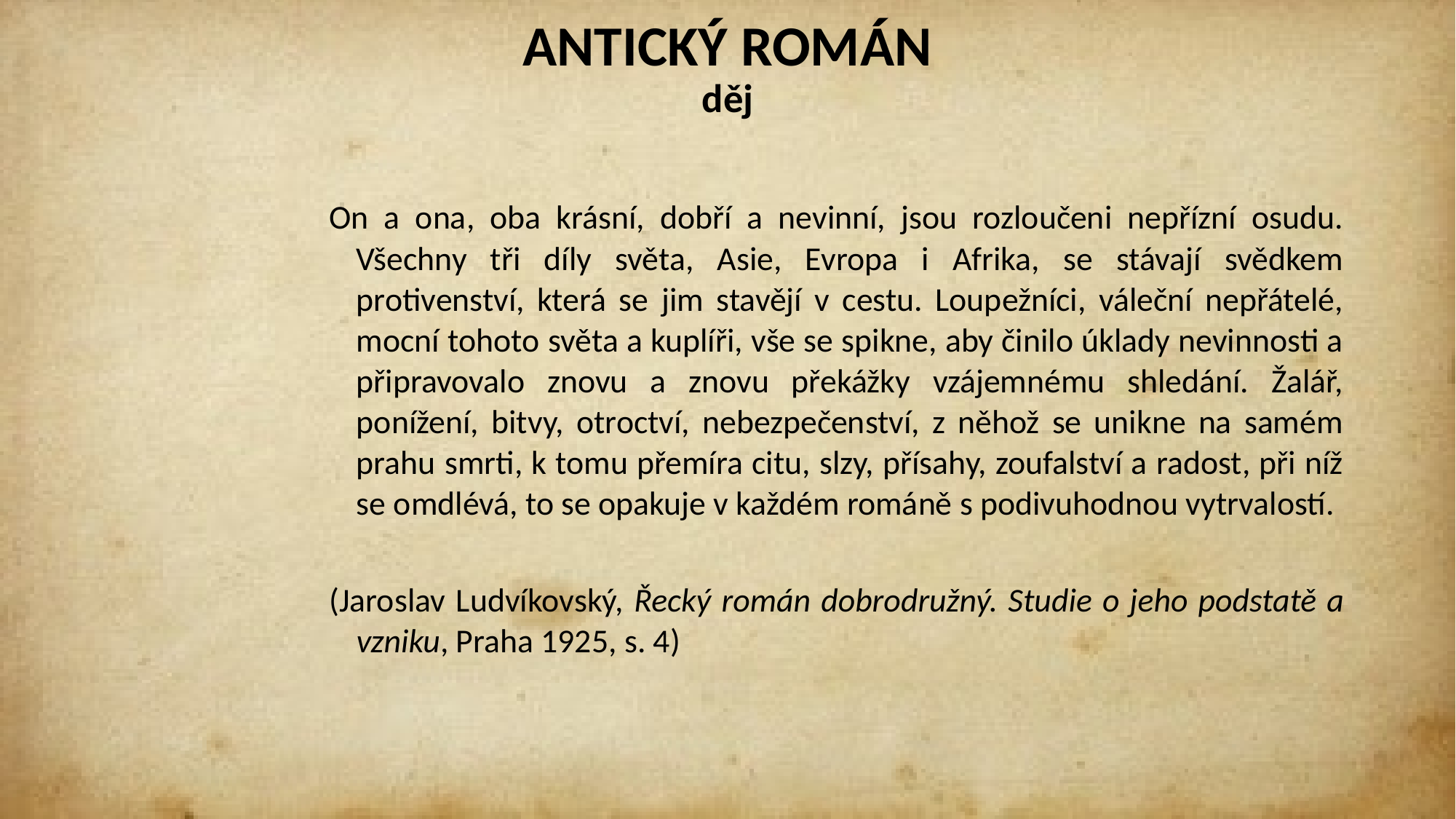

# ANTICKÝ ROMÁN děj

On a ona, oba krásní, dobří a nevinní, jsou rozloučeni nepřízní osudu. Všechny tři díly světa, Asie, Evropa i Afrika, se stávají svědkem protivenství, která se jim stavějí v cestu. Loupežníci, váleční nepřátelé, mocní tohoto světa a kuplíři, vše se spikne, aby činilo úklady nevinnosti a připravovalo znovu a znovu překážky vzájemnému shledání. Žalář, ponížení, bitvy, otroctví, nebezpečenství, z něhož se unikne na samém prahu smrti, k tomu přemíra citu, slzy, přísahy, zoufalství a radost, při níž se omdlévá, to se opakuje v každém románě s podivuhodnou vytrvalostí.

(Jaroslav Ludvíkovský, Řecký román dobrodružný. Studie o jeho podstatě a vzniku, Praha 1925, s. 4)